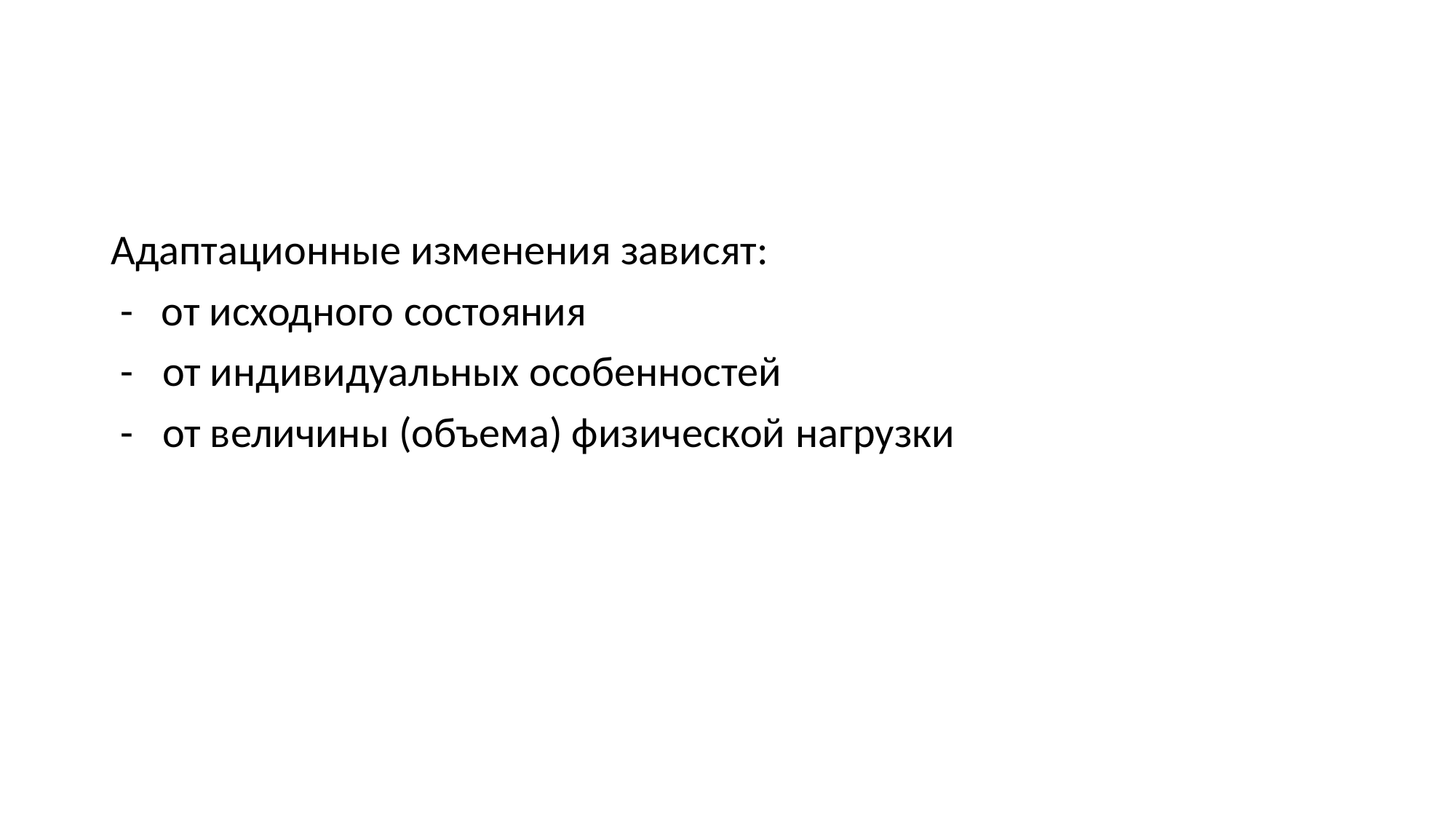

Адаптационные изменения зависят:

-   от исходного состояния

-   от индивидуальных особенностей

-   от величины (объема) физической нагрузки